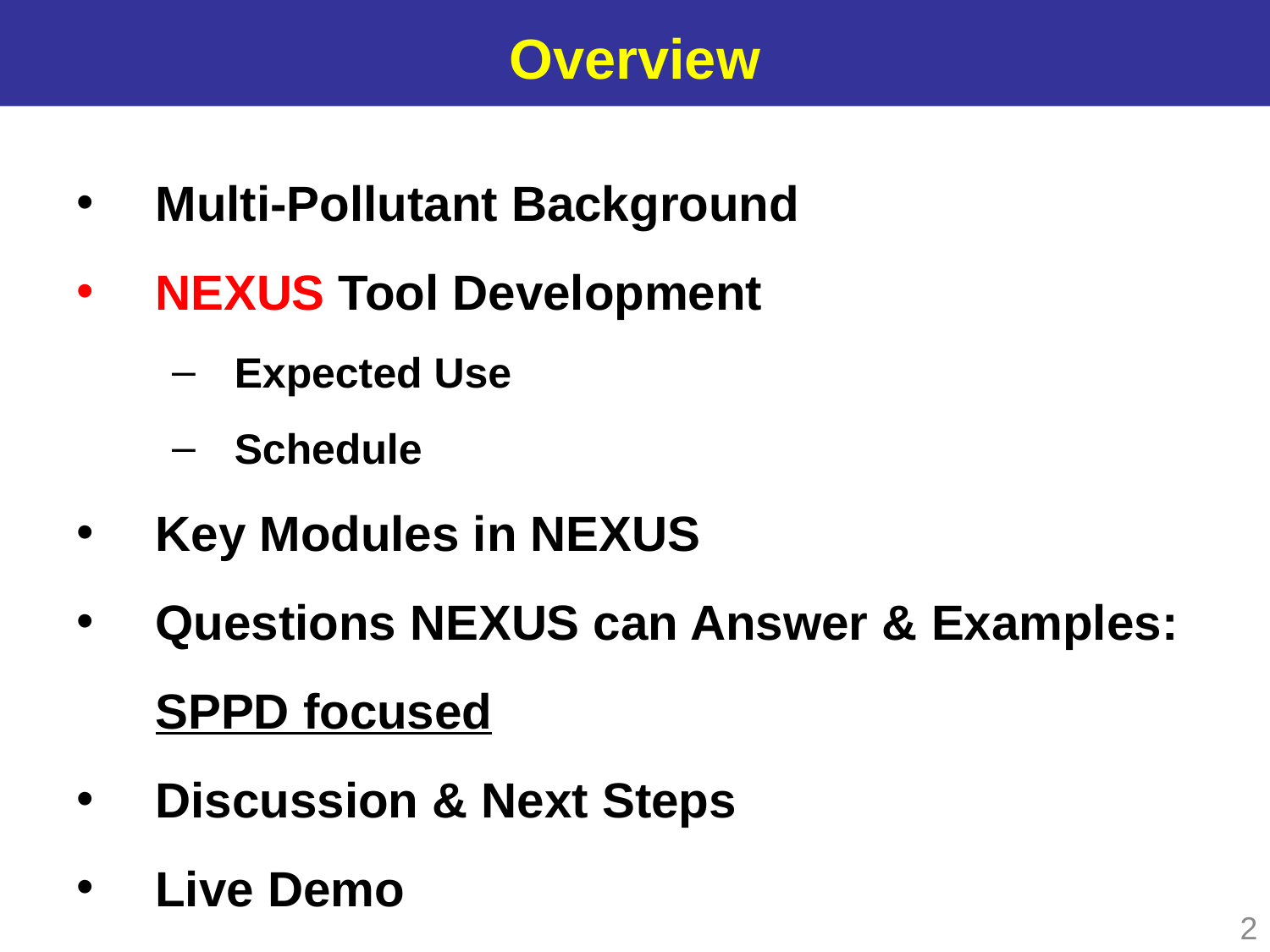

# Overview
Multi-Pollutant Background
NEXUS Tool Development
Expected Use
Schedule
Key Modules in NEXUS
Questions NEXUS can Answer & Examples: SPPD focused
Discussion & Next Steps
Live Demo

2